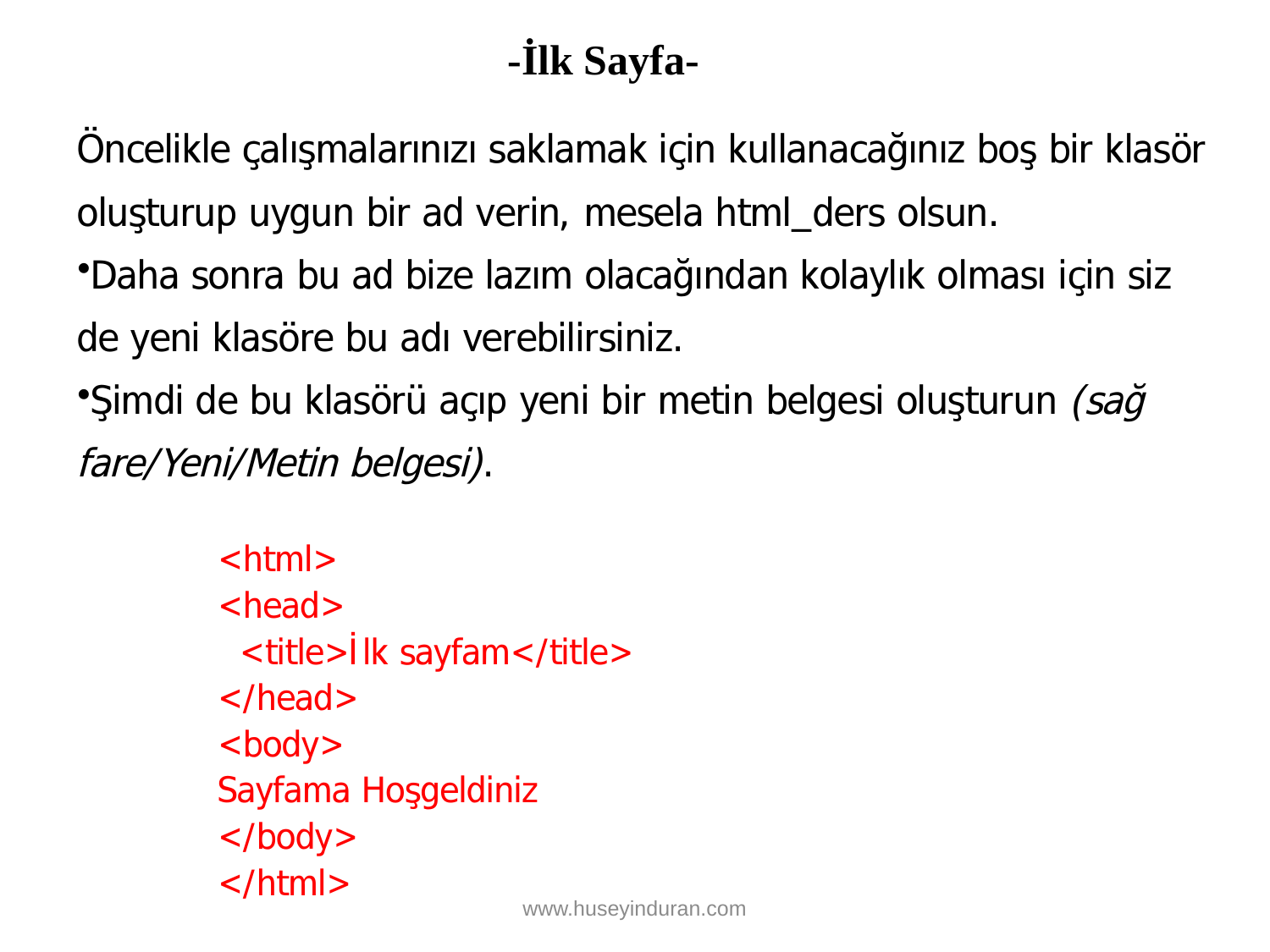

-İlk Sayfa-
Öncelikle çalışmalarınızı saklamak için kullanacağınız boş bir klasör oluşturup uygun bir ad verin, mesela html_ders olsun.
Daha sonra bu ad bize lazım olacağından kolaylık olması için siz de yeni klasöre bu adı verebilirsiniz.
Şimdi de bu klasörü açıp yeni bir metin belgesi oluşturun (sağ fare/Yeni/Metin belgesi).
| <html> <head>   <title>İlk sayfam</title> </head> <body> Sayfama Hoşgeldiniz </body> </html> |
| --- |
www.huseyinduran.com